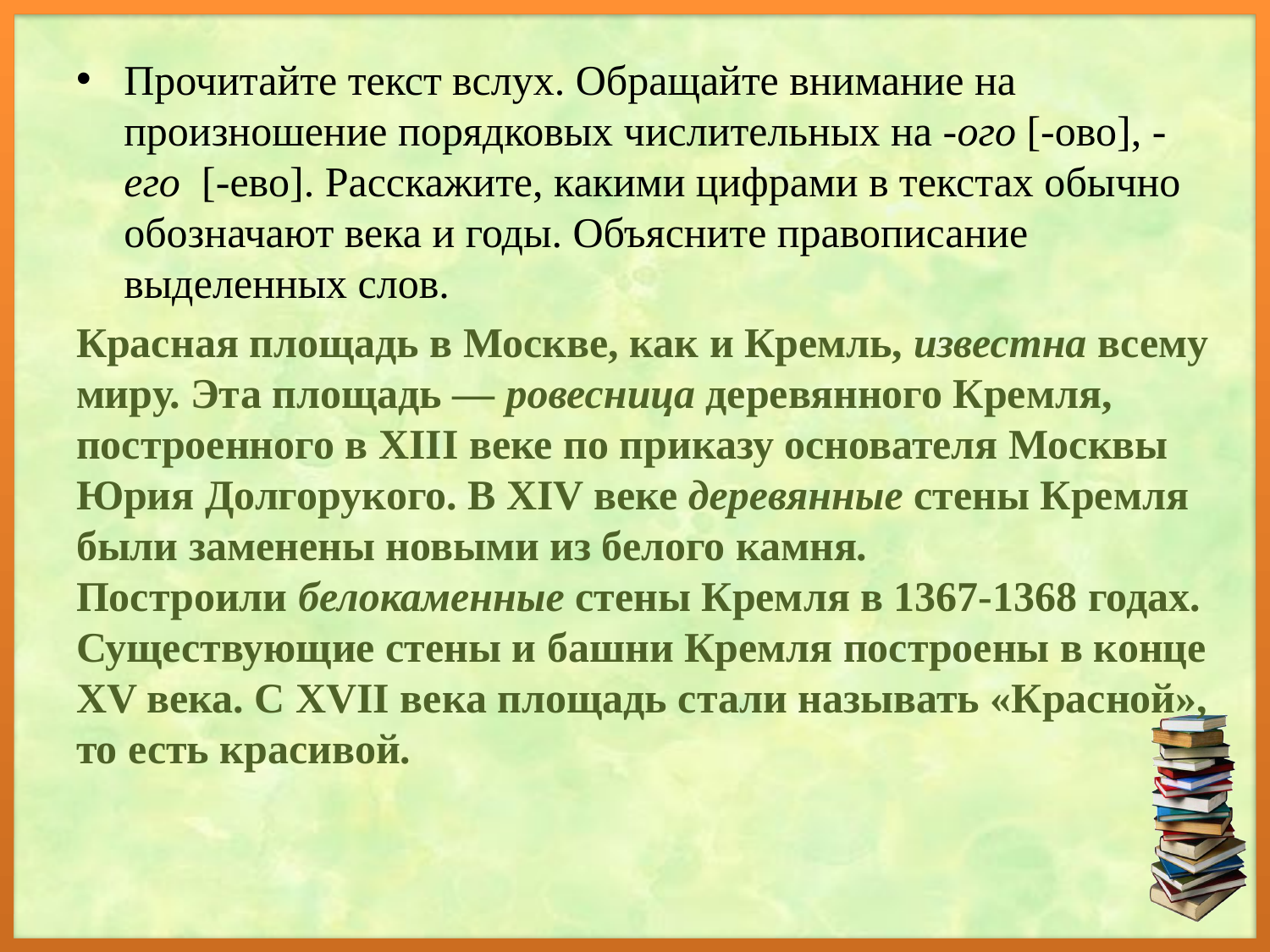

Прочитайте текст вслух. Обращайте внимание на произношение порядковых числительных на -ого [-ово], -его  [-ево]. Расскажите, какими цифрами в текстах обычно обозначают века и годы. Объясните правописание выделенных слов.
Красная площадь в Москве, как и Кремль, известна всему миру. Эта площадь — ровесница деревянного Кремля, построенного в XIII веке по приказу основателя Москвы Юрия Долгорукого. В XIV веке деревянные стены Кремля были заменены новыми из белого камня. Построили белокаменные стены Кремля в 1367-1368 годах. Существующие стены и башни Кремля построены в конце XV века. С XVII века площадь стали называть «Красной», то есть красивой.